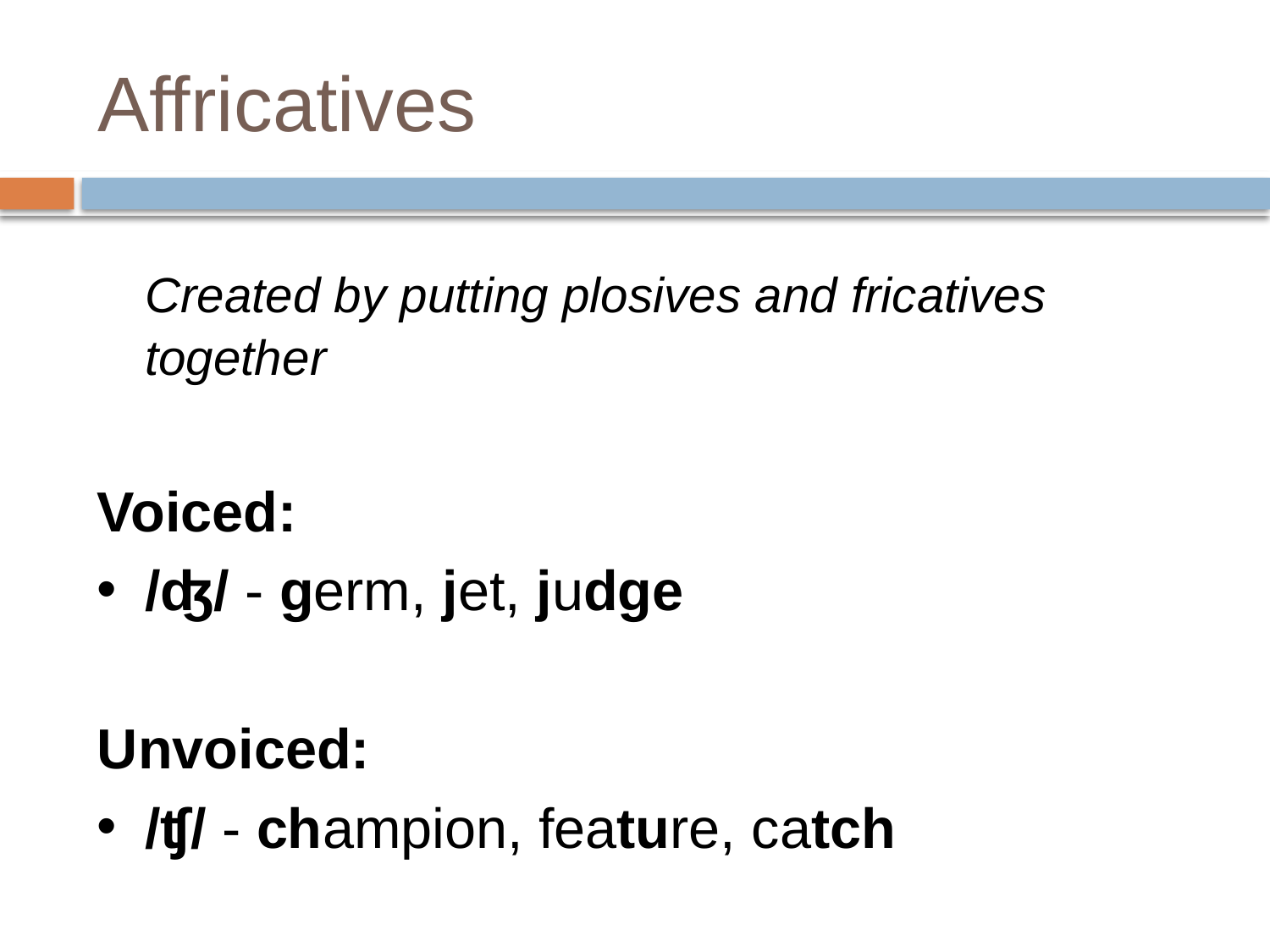

# Affricatives
	Created by putting plosives and fricatives together

Voiced:
/ʤ/ - germ, jet, judge

Unvoiced:
/ʧ/ - champion, feature, catch